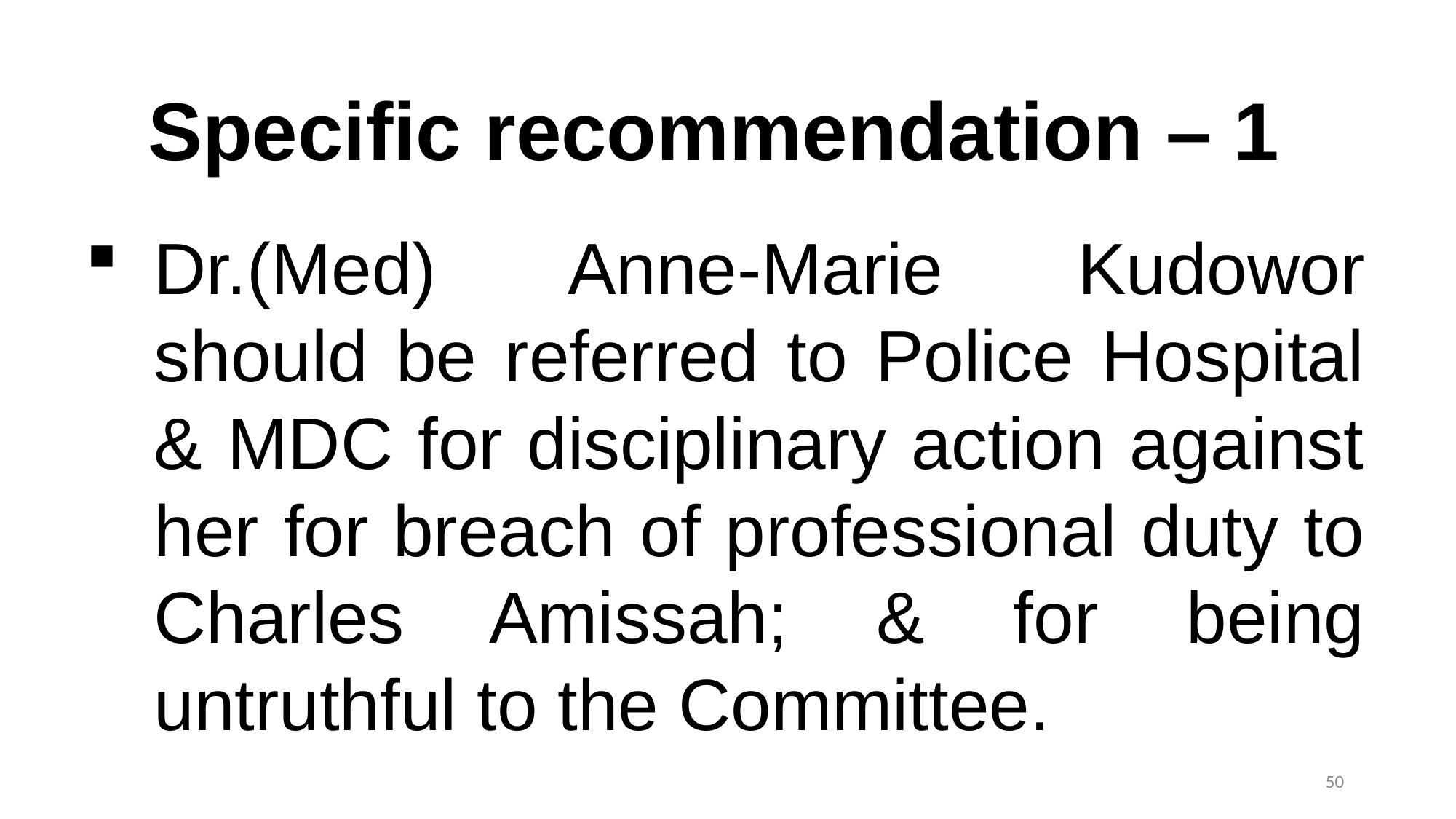

# Specific recommendation – 1
Dr.(Med) Anne-Marie Kudowor should be referred to Police Hospital & MDC for disciplinary action against her for breach of professional duty to Charles Amissah; & for being untruthful to the Committee.
50